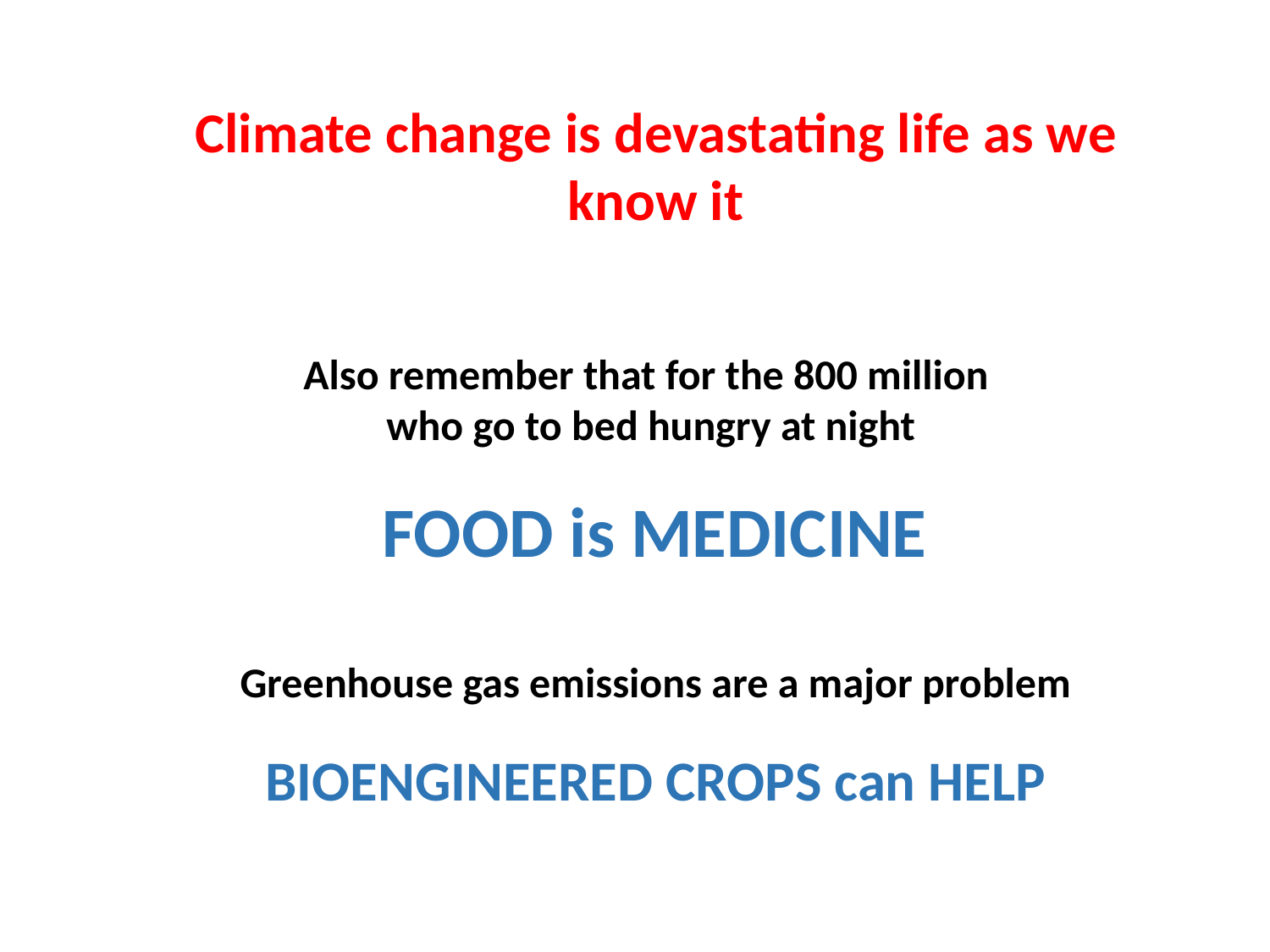

Climate change is devastating life as we know it
Also remember that for the 800 million
who go to bed hungry at night

 FOOD is MEDICINE
Greenhouse gas emissions are a major problem

BIOENGINEERED CROPS can HELP